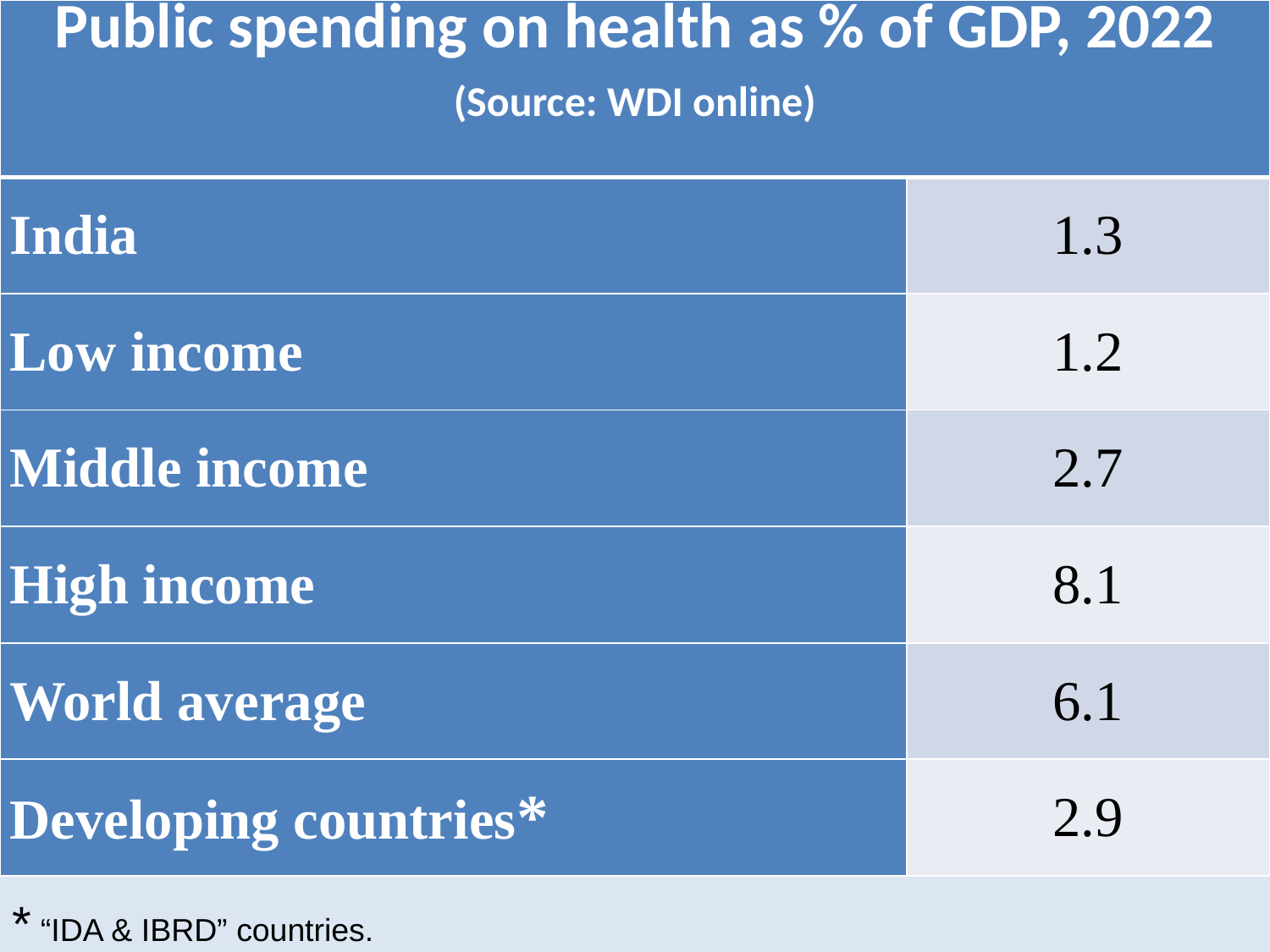

| Public spending on health as % of GDP, 2022 (Source: WDI online) |  |
| --- | --- |
| India | 1.3 |
| Low income | 1.2 |
| Middle income | 2.7 |
| High income | 8.1 |
| World average | 6.1 |
| Developing countries\* | 2.9 |
* “IDA & IBRD” countries.